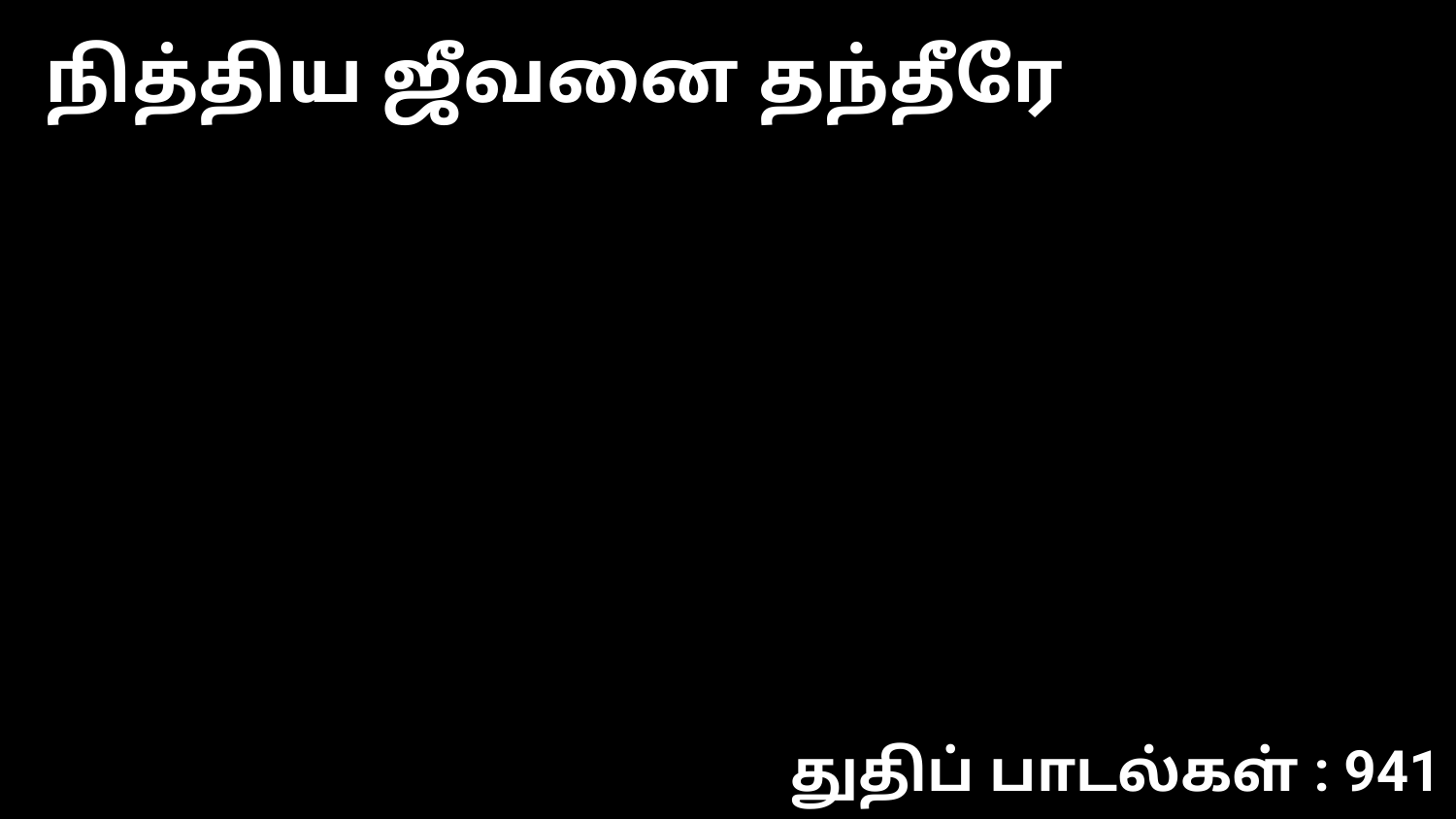

நித்திய ஜீவனை தந்தீரே
துதிப் பாடல்கள் : 941